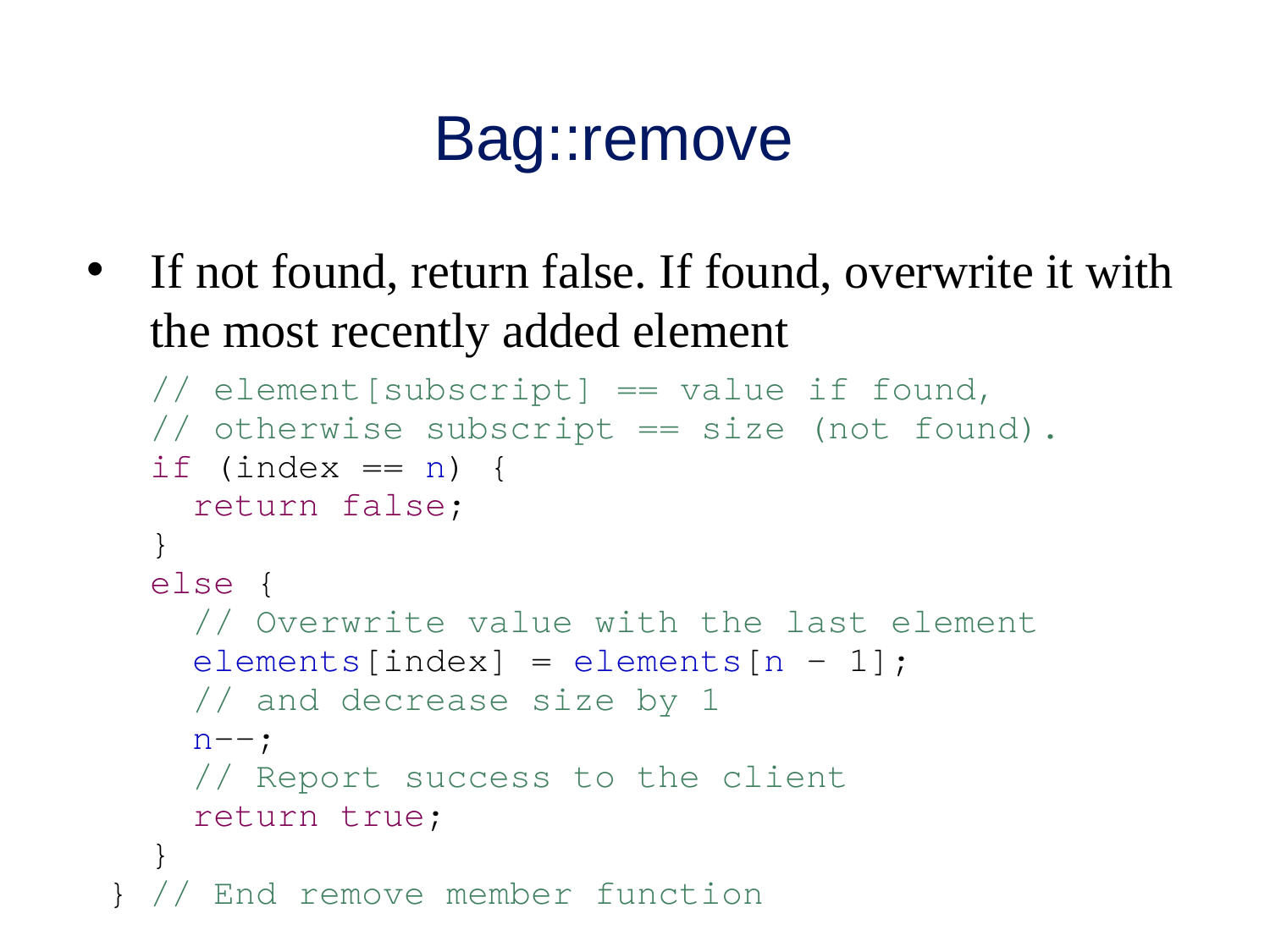

# Bag::remove
If not found, return false. If found, overwrite it with the most recently added element
   // element[subscript] == value if found,
   // otherwise subscript == size (not found).
   if (index == n) {
     return false;
   }
   else {
     // Overwrite value with the last element
     elements[index] = elements[n - 1];
     // and decrease size by 1
     n--;
     // Report success to the client
     return true;
   }
 } // End remove member function